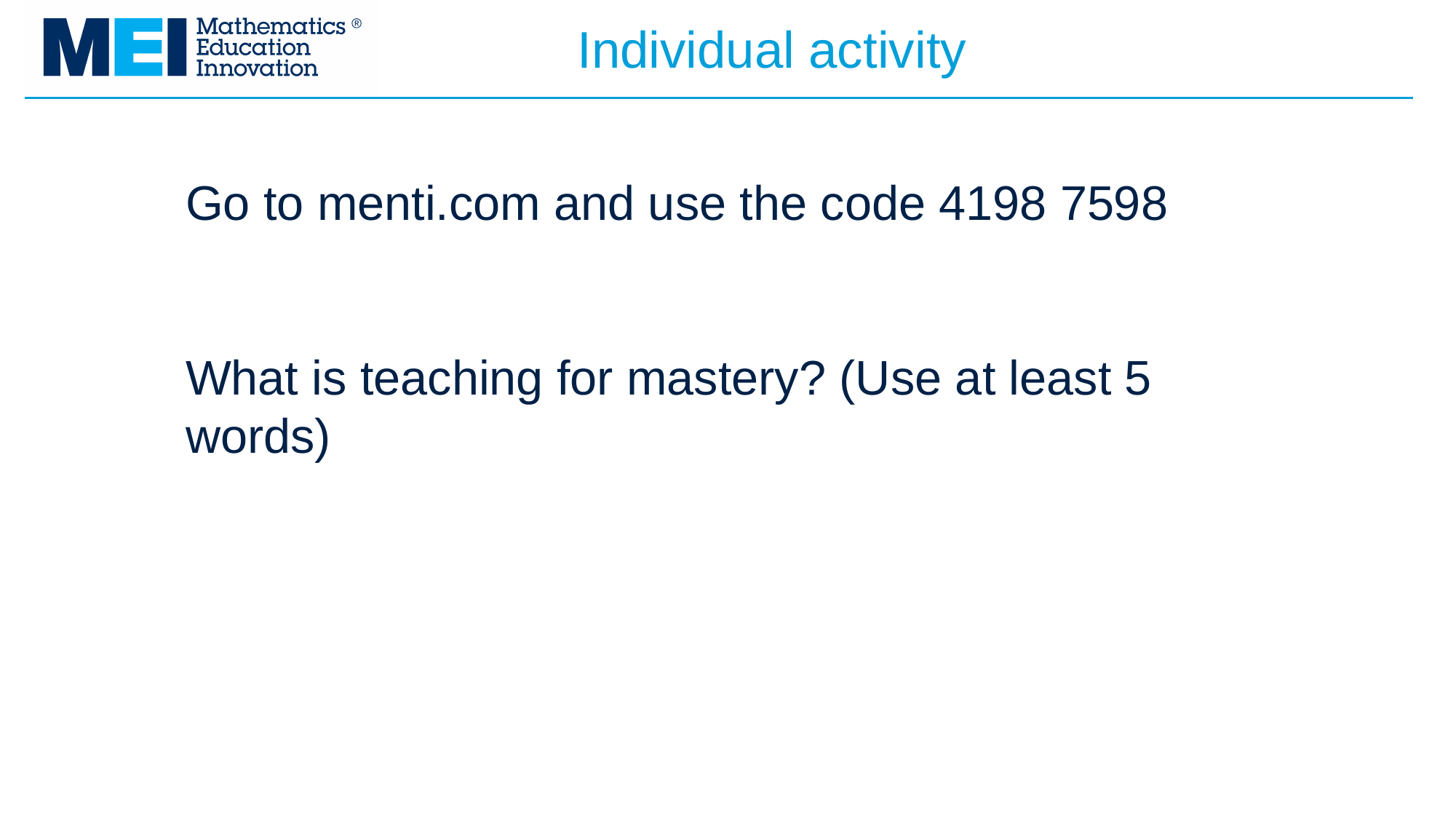

# Individual activity
Go to menti.com and use the code 4198 7598

What is teaching for mastery? (Use at least 5 words)